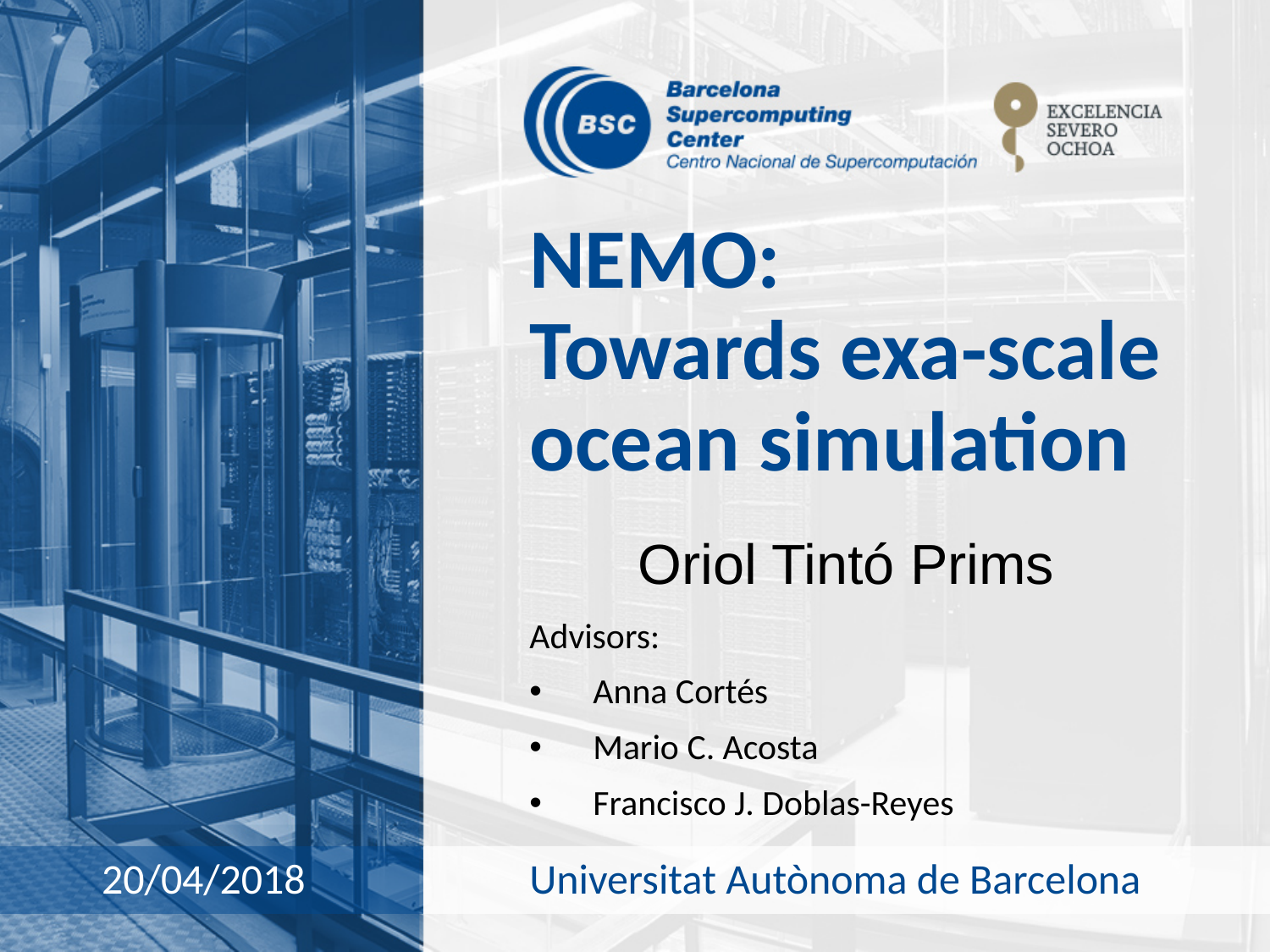

# NEMO: Towards exa-scale ocean simulation
Oriol Tintó Prims
Advisors:
Anna Cortés
Mario C. Acosta
Francisco J. Doblas-Reyes
Universitat Autònoma de Barcelona
20/04/2018